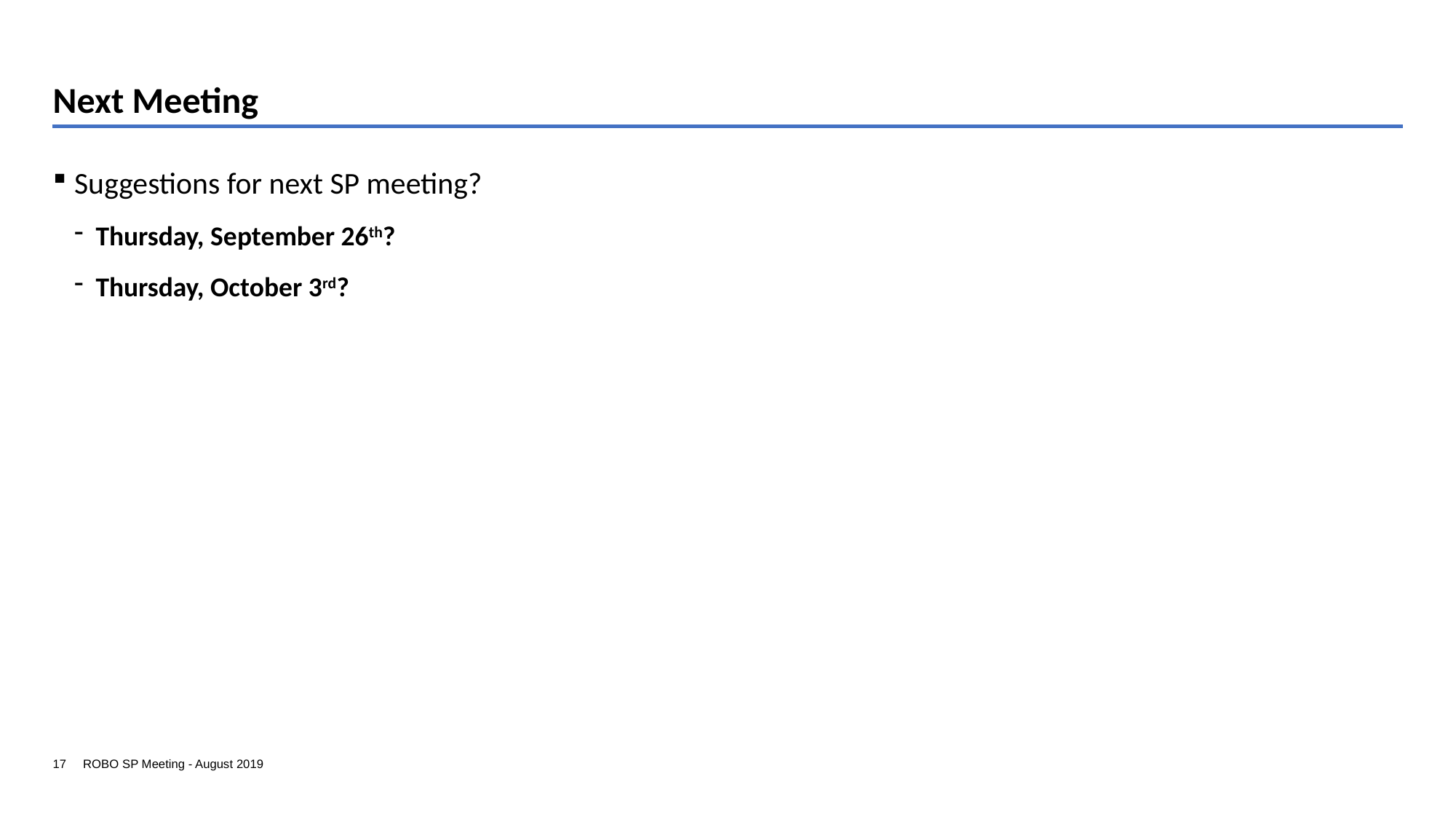

# Next Meeting
Suggestions for next SP meeting?
Thursday, September 26th?
Thursday, October 3rd?

ROBO SP Meeting - August 2019